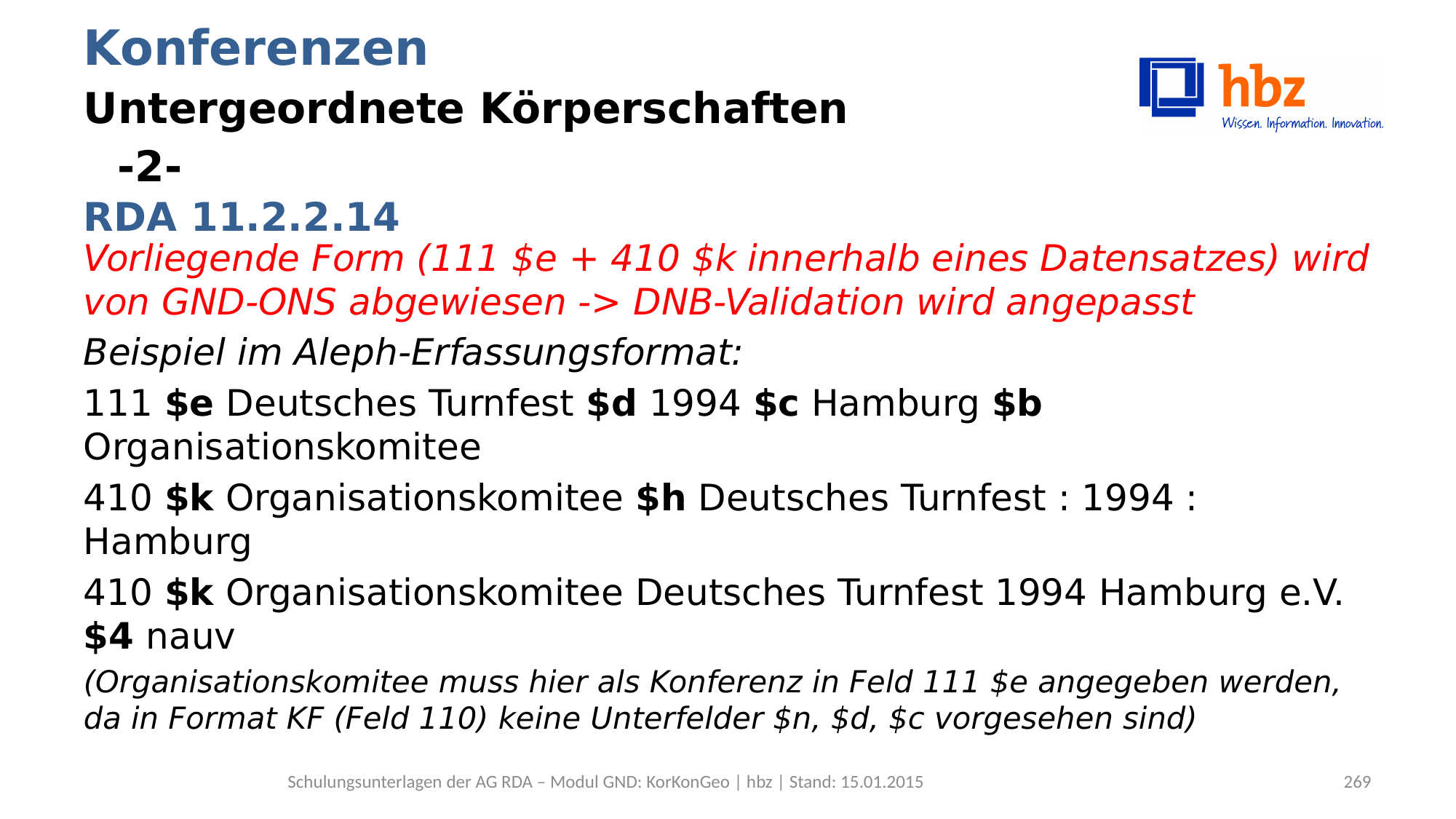

# Konferenzen Untergeordnete Körperschaften	           -2- RDA 11.2.2.14
Vorliegende Form (111 $e + 410 $k innerhalb eines Datensatzes) wird von GND-ONS abgewiesen -> DNB-Validation wird angepasst
Beispiel im Aleph-Erfassungsformat:
111 $e Deutsches Turnfest $d 1994 $c Hamburg $b  Organisationskomitee
410 $k Organisationskomitee $h Deutsches Turnfest : 1994 : Hamburg
410 $k Organisationskomitee Deutsches Turnfest 1994 Hamburg e.V. $4 nauv
(Organisationskomitee muss hier als Konferenz in Feld 111 $e angegeben werden, da in Format KF (Feld 110) keine Unterfelder $n, $d, $c vorgesehen sind)

Schulungsunterlagen der AG RDA – Modul GND: KorKonGeo | hbz | Stand: 15.01.2015
269